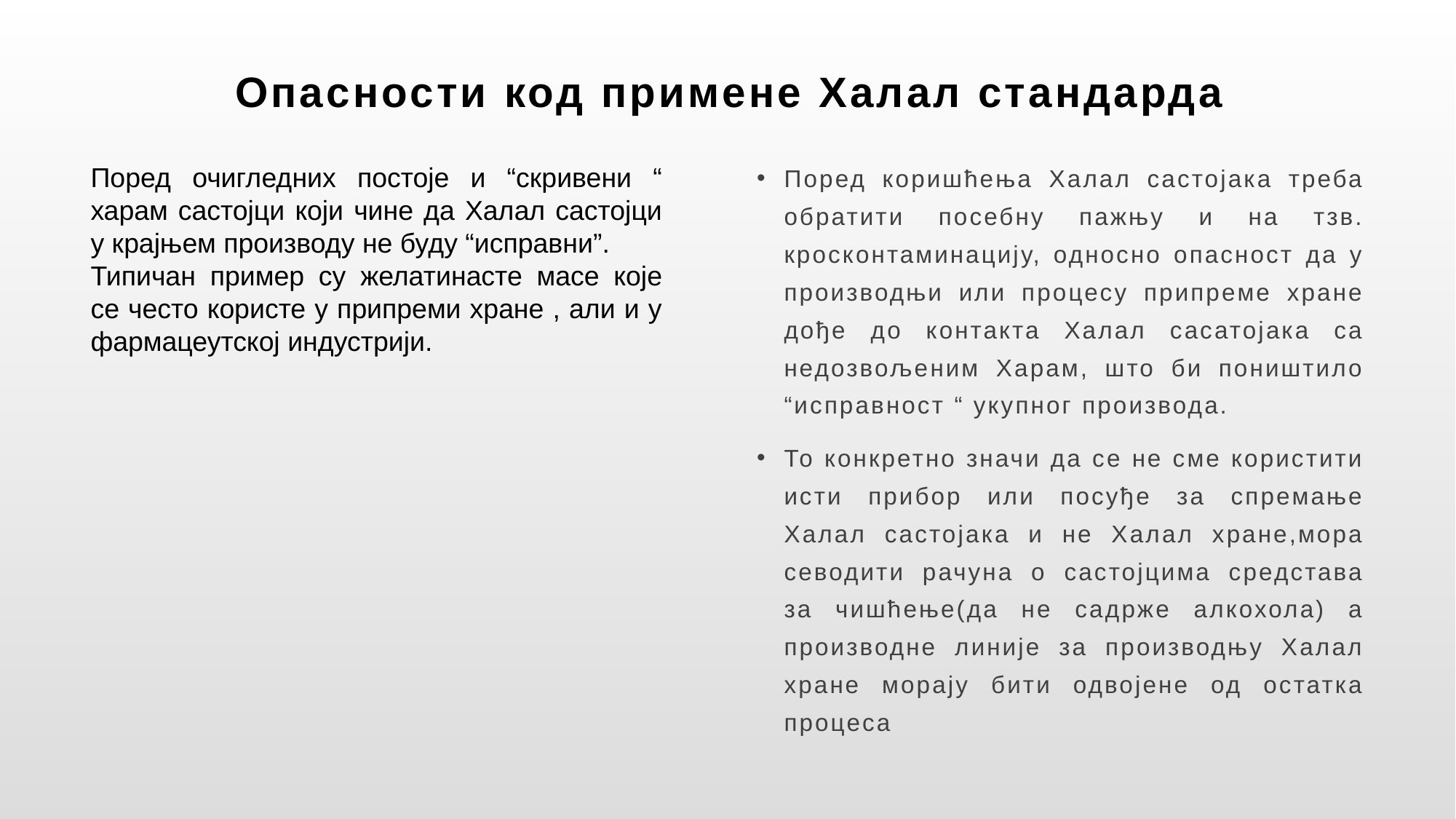

# Опасности код примене Халал стандарда
Поред коришћења Халал састојака треба обратити посебну пажњу и на тзв. кросконтаминацију, односно опасност да у производњи или процесу припреме хране дође до контакта Халал сасатојака са недозвољеним Харам, што би поништило “исправност “ укупног производа.
То конкретно значи да се не сме користити исти прибор или посуђе за спремање Халал састојака и не Халал хране,мора севодити рачуна о састојцима средстава за чишћење(да не садрже алкохола) а производне линије за производњу Халал хране морају бити одвојене од остатка процеса
Поред очигледних постоје и “скривени “ харам састојци који чине да Халал састојци у крајњем производу не буду “исправни”.
Типичан пример су желатинасте масе које се често користе у припреми хране , али и у фармацеутској индустрији.